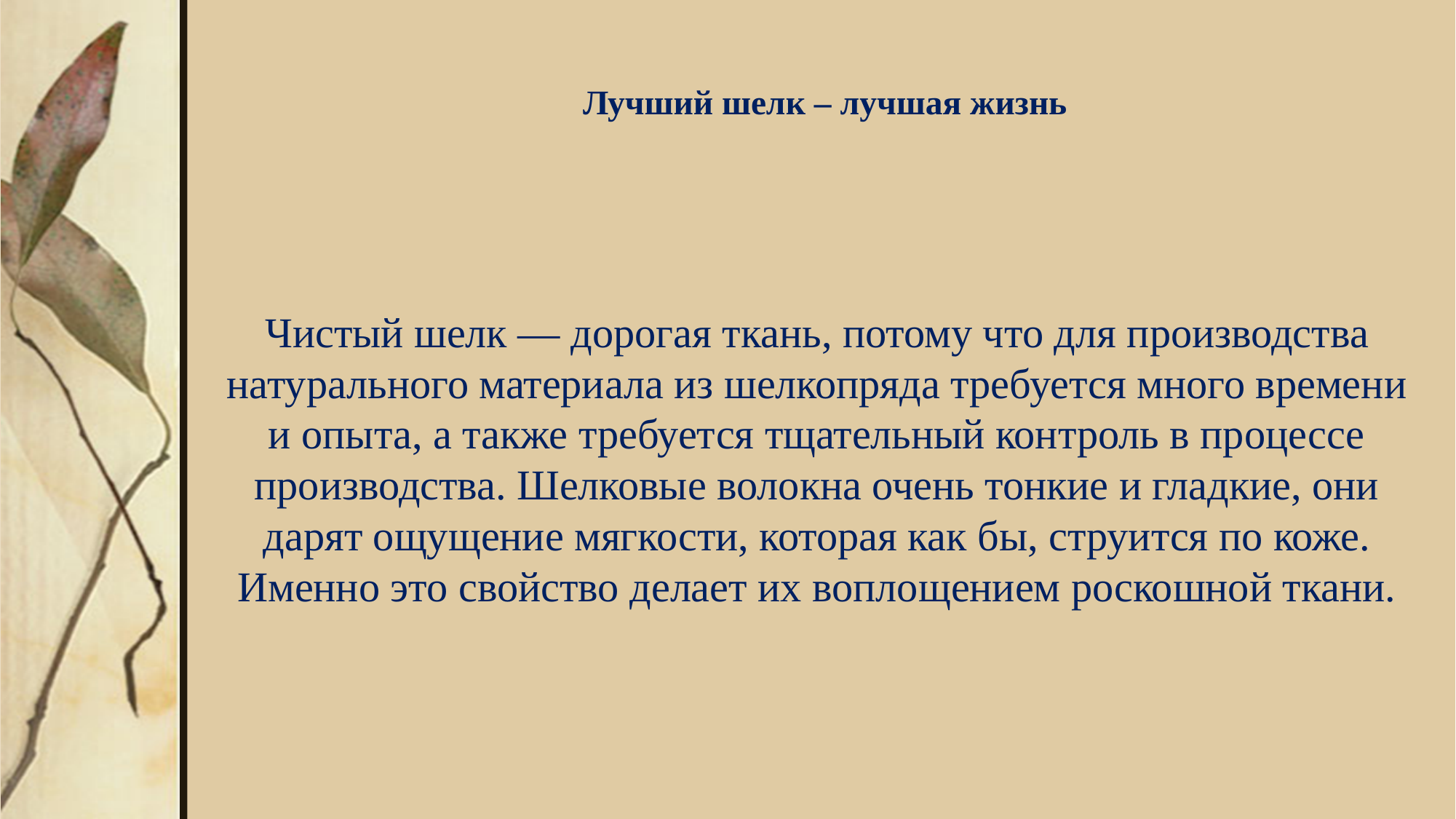

# Лучший шелк – лучшая жизнь

Чистый шелк — дорогая ткань, потому что для производства натурального материала из шелкопряда требуется много времени и опыта, а также требуется тщательный контроль в процессе производства. Шелковые волокна очень тонкие и гладкие, они дарят ощущение мягкости, которая как бы, струится по коже. Именно это свойство делает их воплощением роскошной ткани.